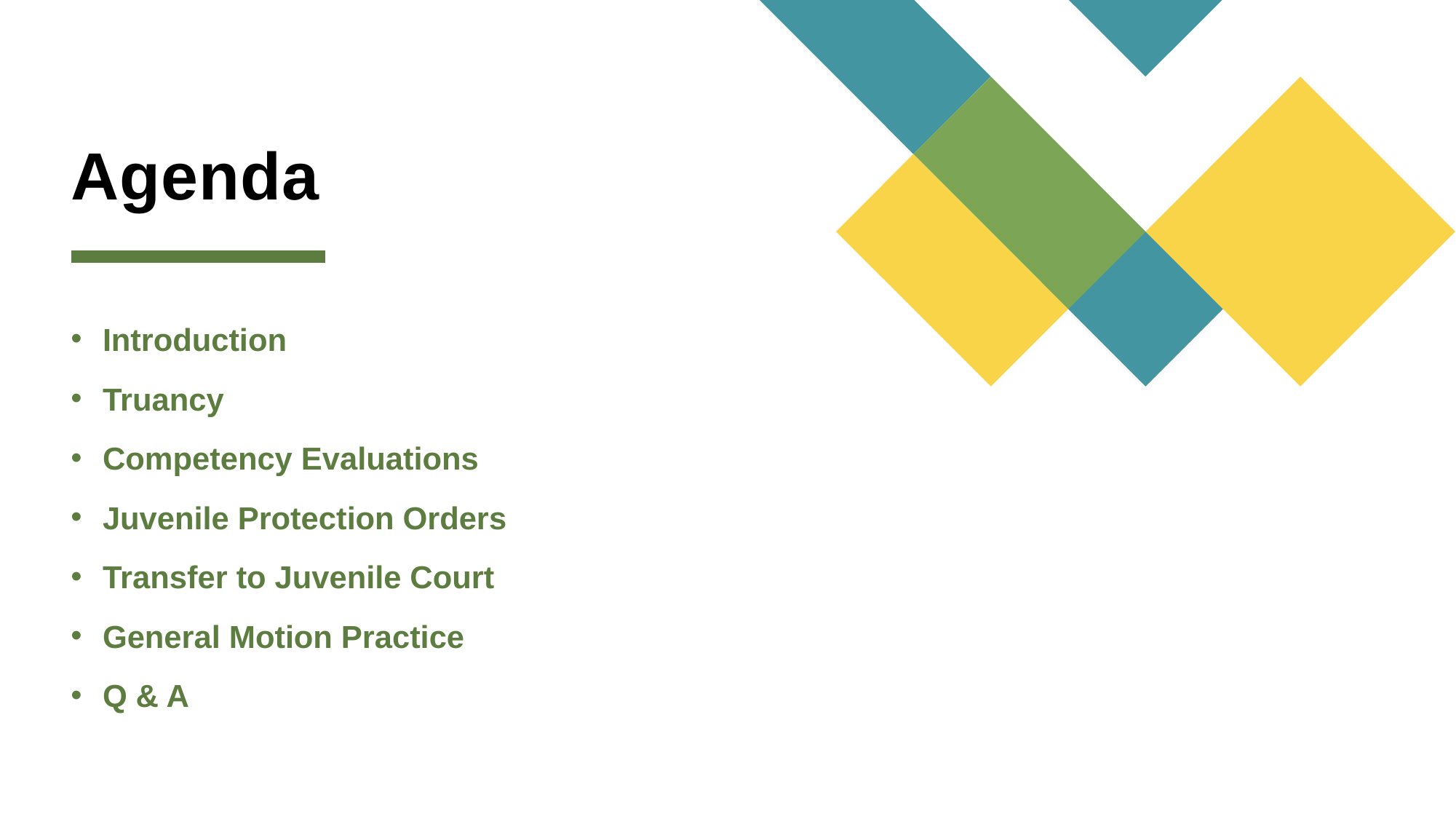

# Agenda
Introduction
Truancy
Competency Evaluations
Juvenile Protection Orders
Transfer to Juvenile Court
General Motion Practice
Q & A